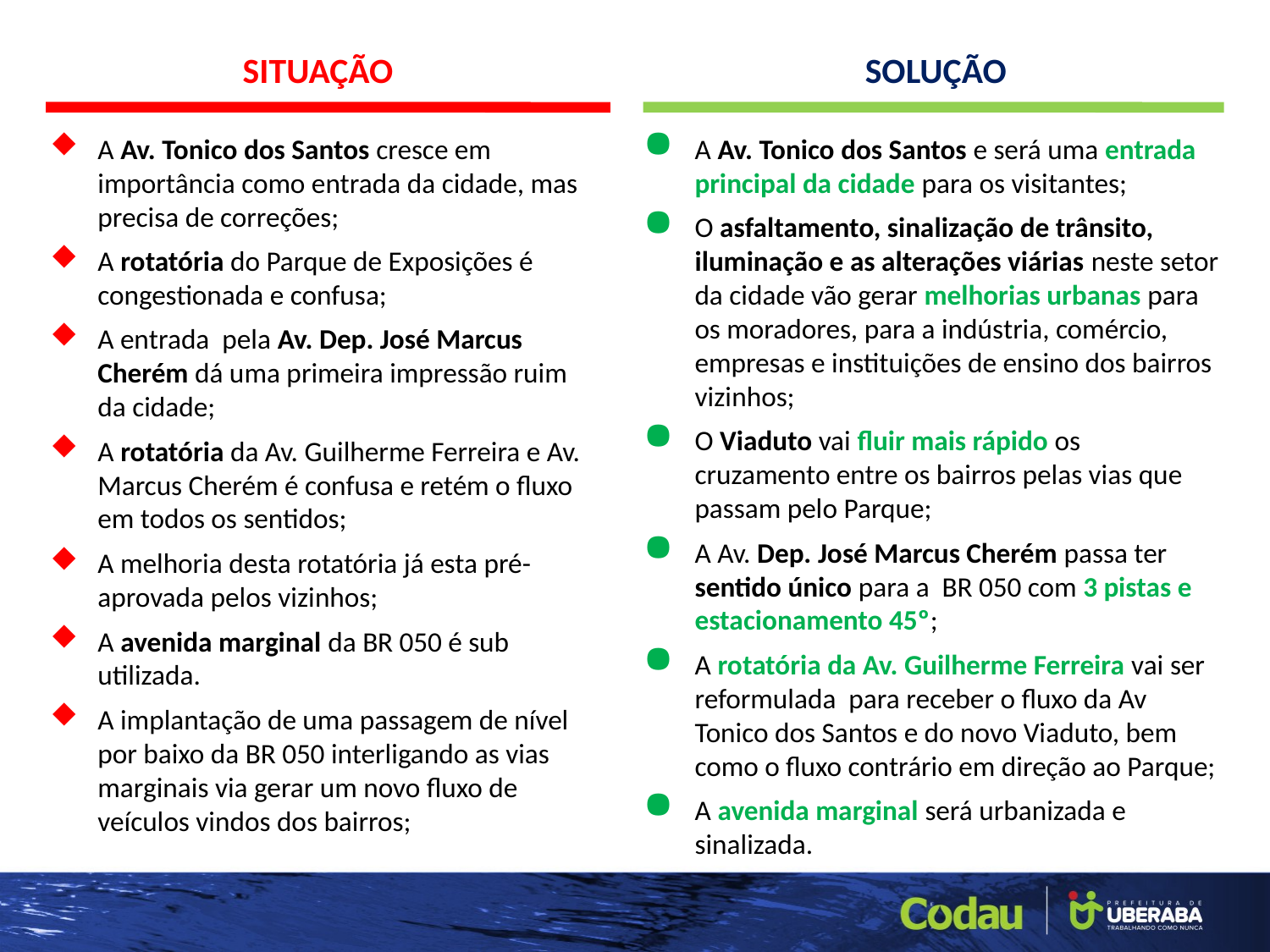

SITUAÇÃO
SOLUÇÃO

A Av. Tonico dos Santos cresce em importância como entrada da cidade, mas precisa de correções;
A rotatória do Parque de Exposições é congestionada e confusa;
A entrada  pela Av. Dep. José Marcus Cherém dá uma primeira impressão ruim da cidade;
A rotatória da Av. Guilherme Ferreira e Av. Marcus Cherém é confusa e retém o fluxo em todos os sentidos;
A melhoria desta rotatória já esta pré-aprovada pelos vizinhos;
A avenida marginal da BR 050 é sub utilizada.
A implantação de uma passagem de nível por baixo da BR 050 interligando as vias marginais via gerar um novo fluxo de veículos vindos dos bairros;

A Av. Tonico dos Santos e será uma entrada principal da cidade para os visitantes;
O asfaltamento, sinalização de trânsito, iluminação e as alterações viárias neste setor da cidade vão gerar melhorias urbanas para os moradores, para a indústria, comércio, empresas e instituições de ensino dos bairros vizinhos;
O Viaduto vai fluir mais rápido os cruzamento entre os bairros pelas vias que passam pelo Parque;
A Av. Dep. José Marcus Cherém passa ter sentido único para a  BR 050 com 3 pistas e estacionamento 45º;
A rotatória da Av. Guilherme Ferreira vai ser reformulada  para receber o fluxo da Av Tonico dos Santos e do novo Viaduto, bem como o fluxo contrário em direção ao Parque;
A avenida marginal será urbanizada e sinalizada.